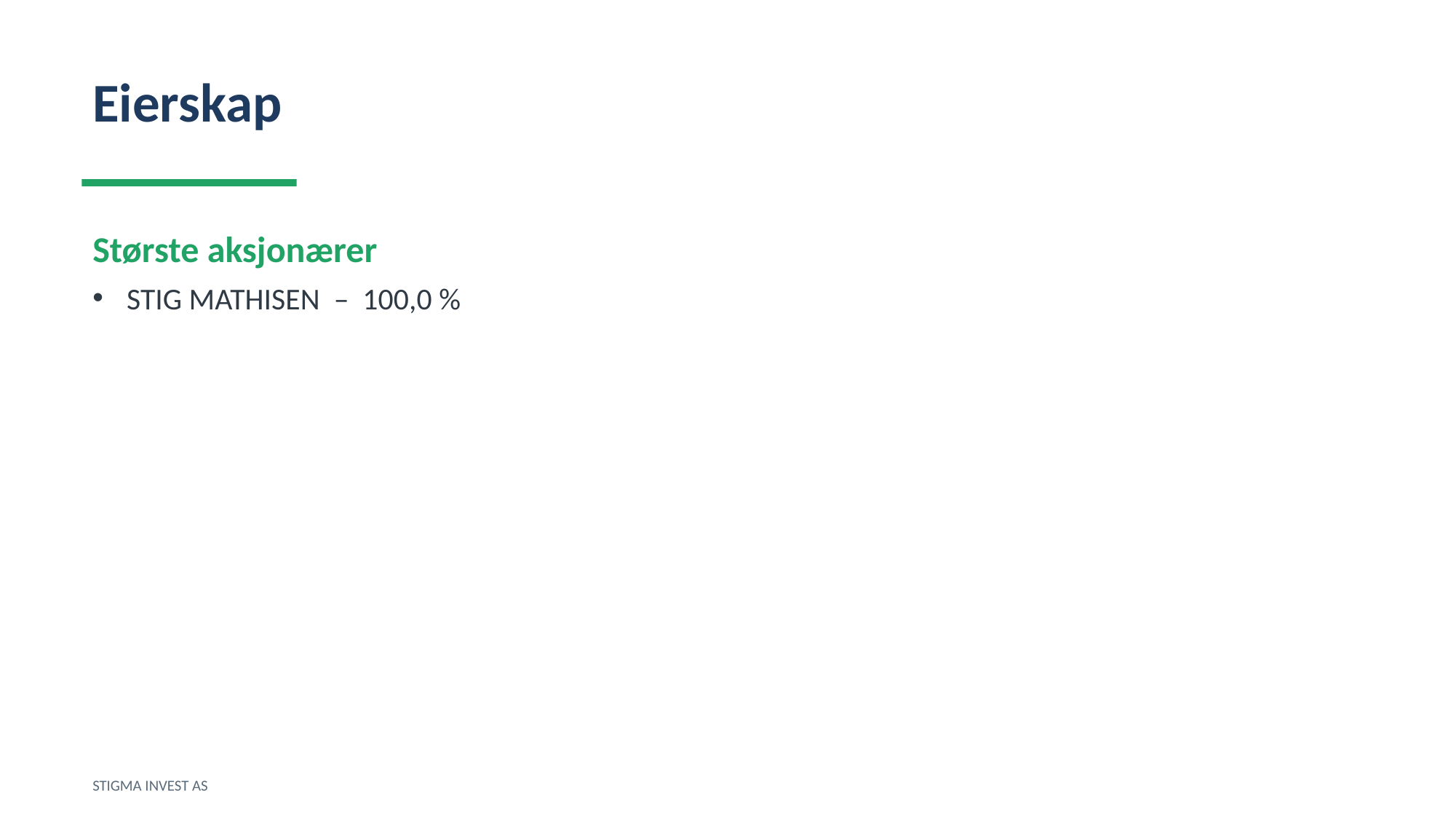

Eierskap

Største aksjonærer
STIG MATHISEN  –  100,0 %
STIGMA INVEST AS